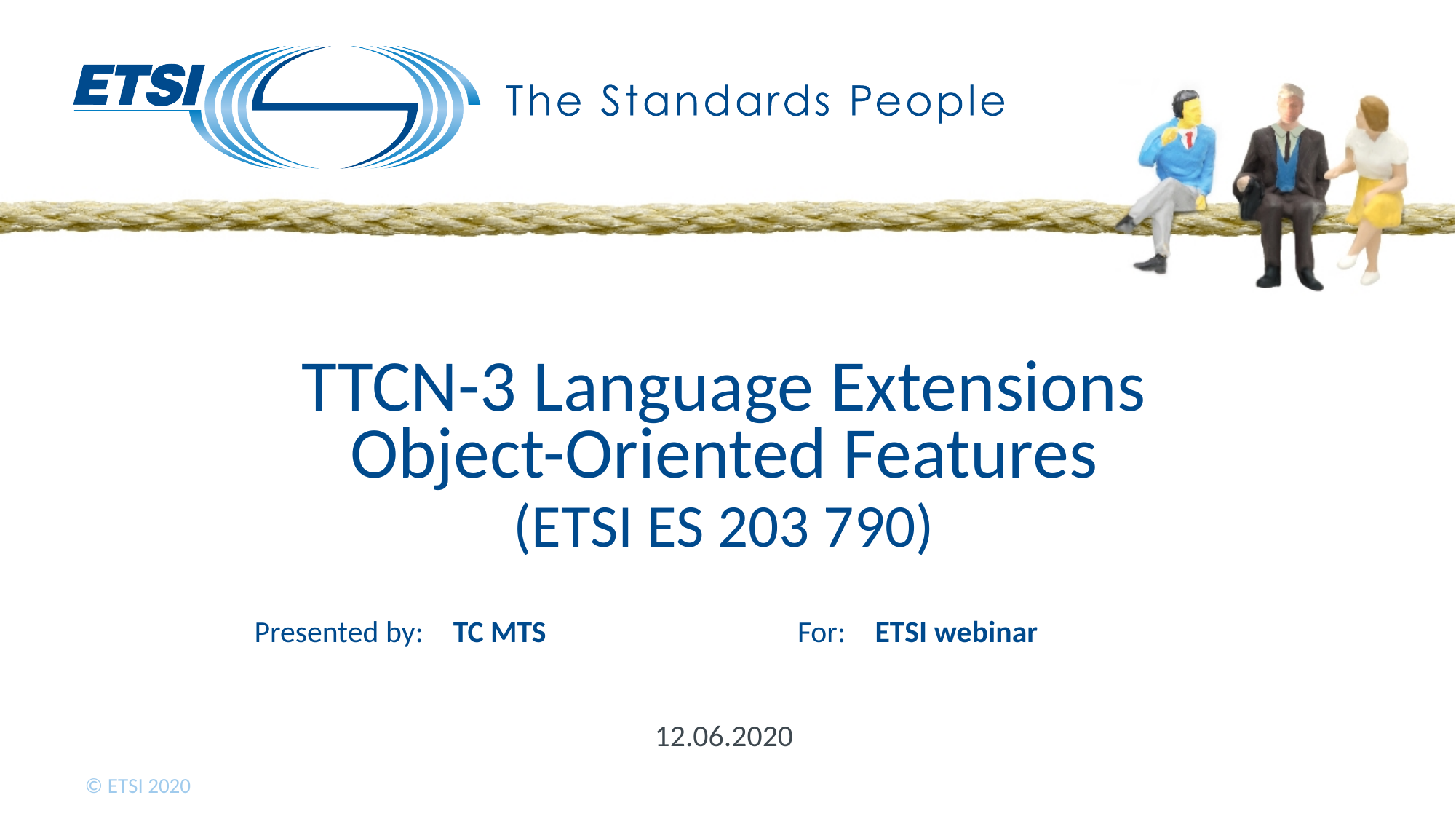

# TTCN-3 Language Extensions Object-Oriented Features (ETSI ES 203 790)
TC MTS
ETSI webinar
12.06.2020